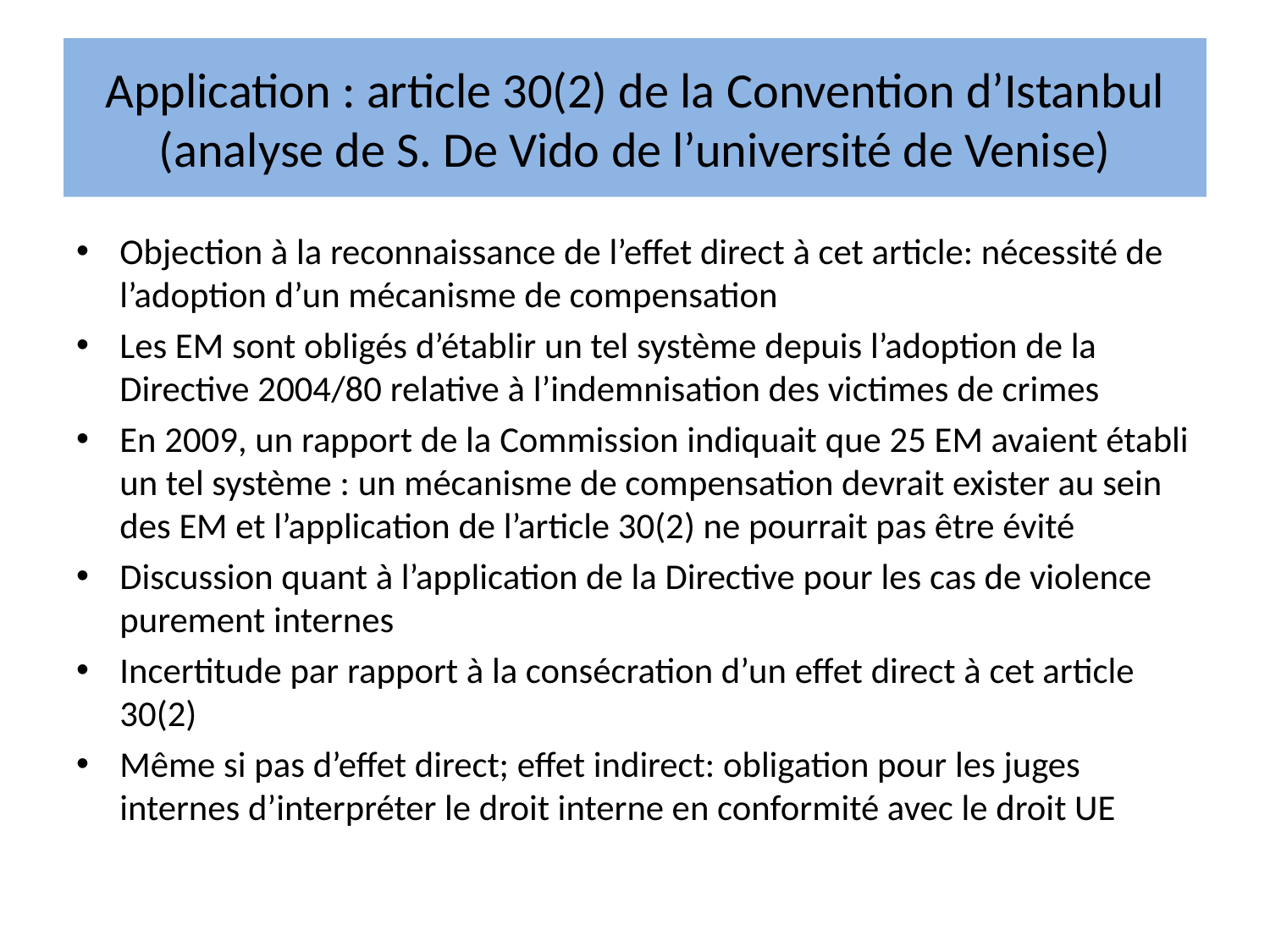

# Application : article 30(2) de la Convention d’Istanbul (analyse de S. De Vido de l’université de Venise)
Objection à la reconnaissance de l’effet direct à cet article: nécessité de l’adoption d’un mécanisme de compensation
Les EM sont obligés d’établir un tel système depuis l’adoption de la Directive 2004/80 relative à l’indemnisation des victimes de crimes
En 2009, un rapport de la Commission indiquait que 25 EM avaient établi un tel système : un mécanisme de compensation devrait exister au sein des EM et l’application de l’article 30(2) ne pourrait pas être évité
Discussion quant à l’application de la Directive pour les cas de violence purement internes
Incertitude par rapport à la consécration d’un effet direct à cet article 30(2)
Même si pas d’effet direct; effet indirect: obligation pour les juges internes d’interpréter le droit interne en conformité avec le droit UE